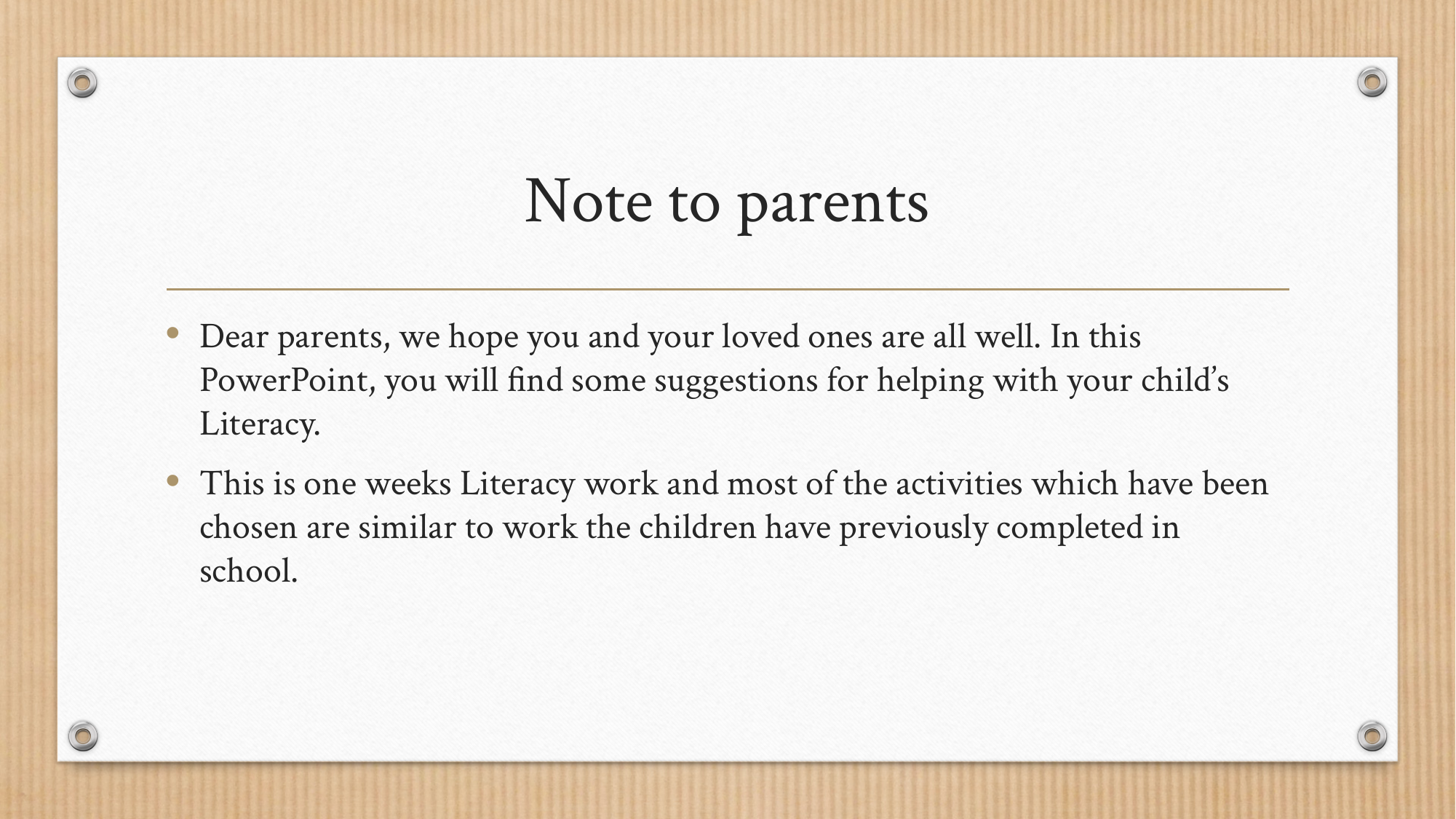

# Note to parents
Dear parents, we hope you and your loved ones are all well. In this PowerPoint, you will find some suggestions for helping with your child’s Literacy.
This is one weeks Literacy work and most of the activities which have been chosen are similar to work the children have previously completed in school.